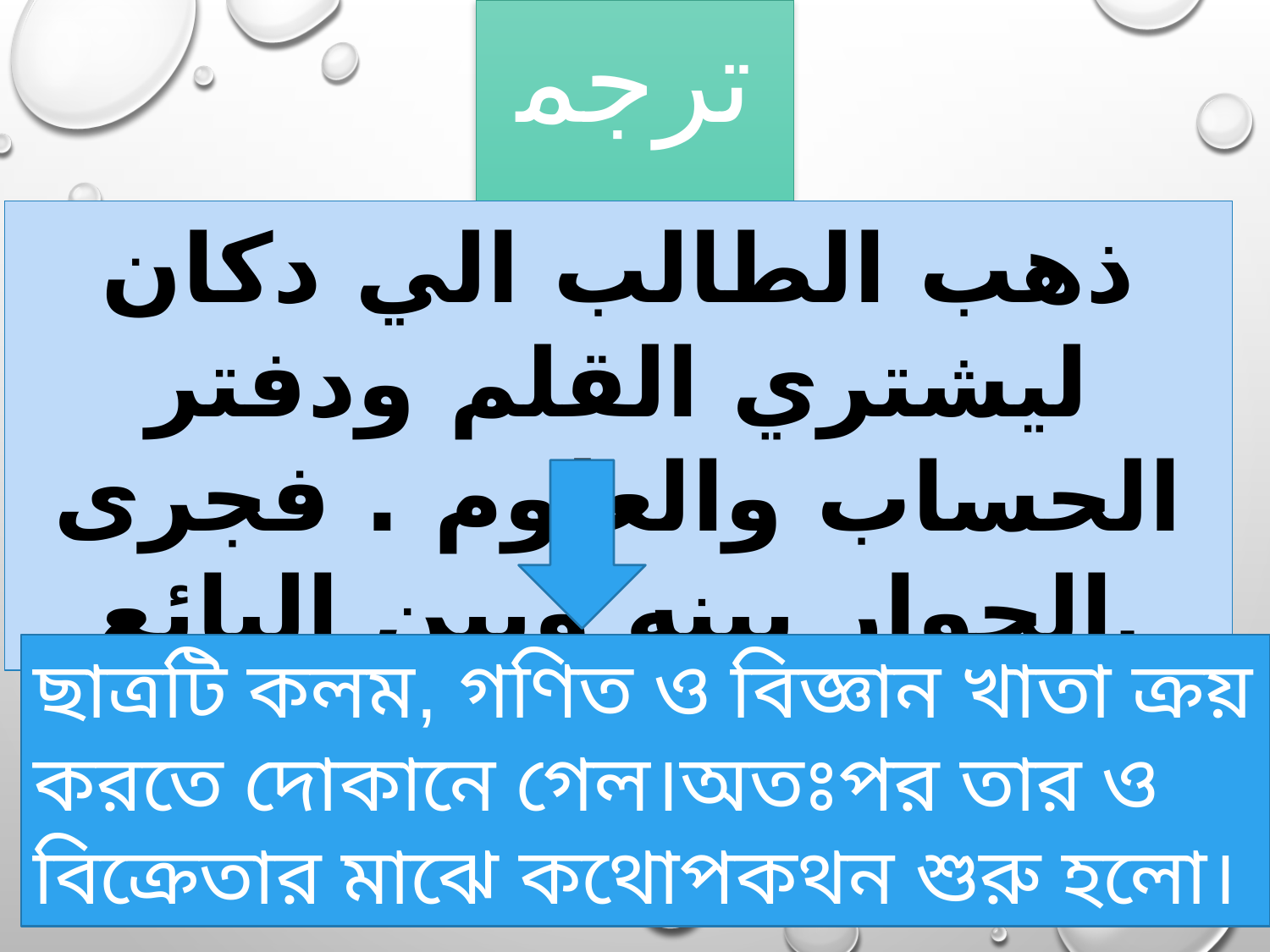

ترجمة
ذهب الطالب الي دكان ليشتري القلم ودفتر الحساب والعلوم . فجرى الحوار بينه وبين البائع.

ছাত্রটি কলম, গণিত ও বিজ্ঞান খাতা ক্রয় করতে দোকানে গেল।অতঃপর তার ও বিক্রেতার মাঝে কথোপকথন শুরু হলো।